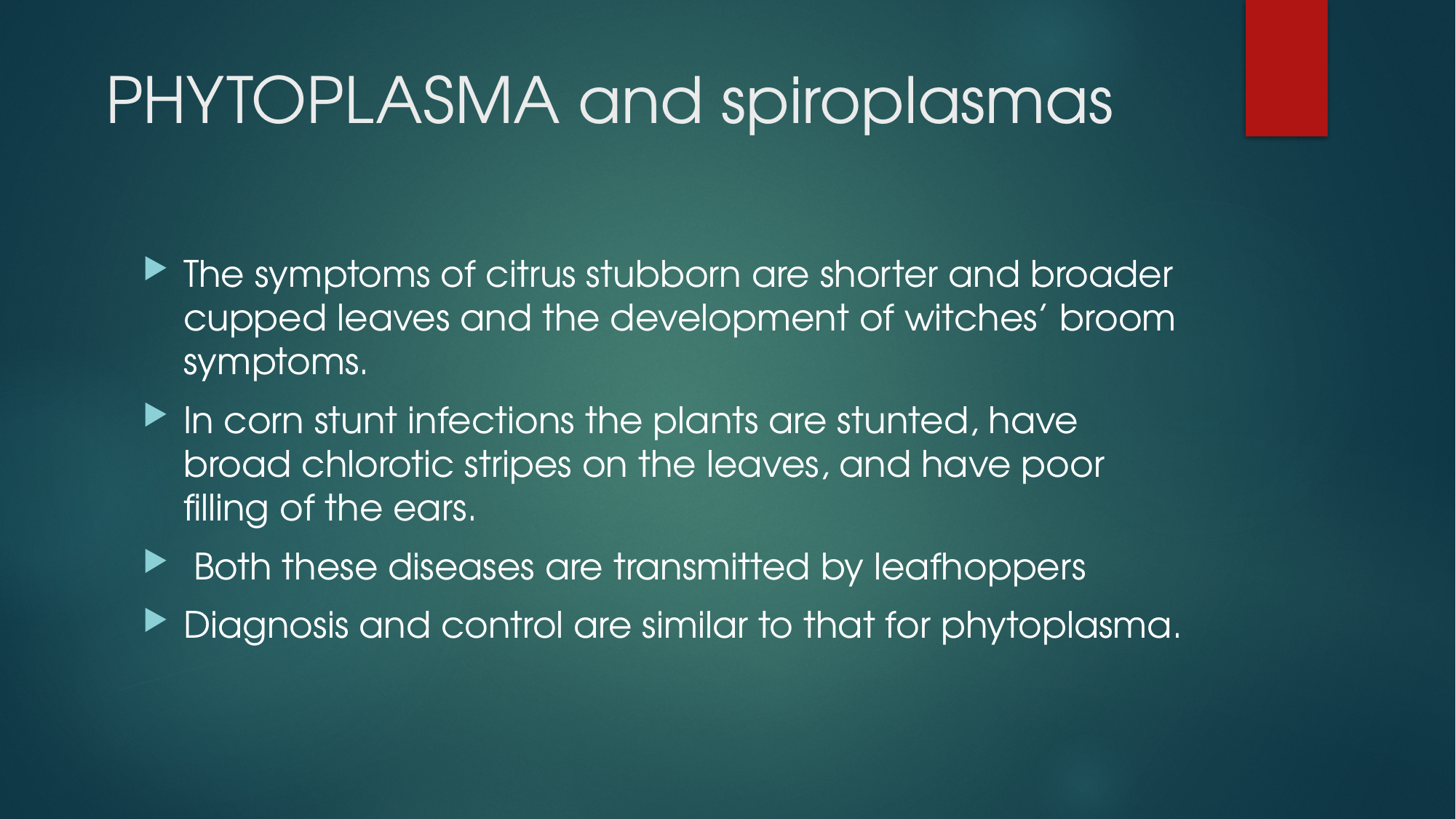

# PHYTOPLASMA and spiroplasmas
The symptoms of citrus stubborn are shorter and broader cupped leaves and the development of witches’ broom symptoms.
In corn stunt infections the plants are stunted, have broad chlorotic stripes on the leaves, and have poor filling of the ears.
 Both these diseases are transmitted by leafhoppers
Diagnosis and control are similar to that for phytoplasma.